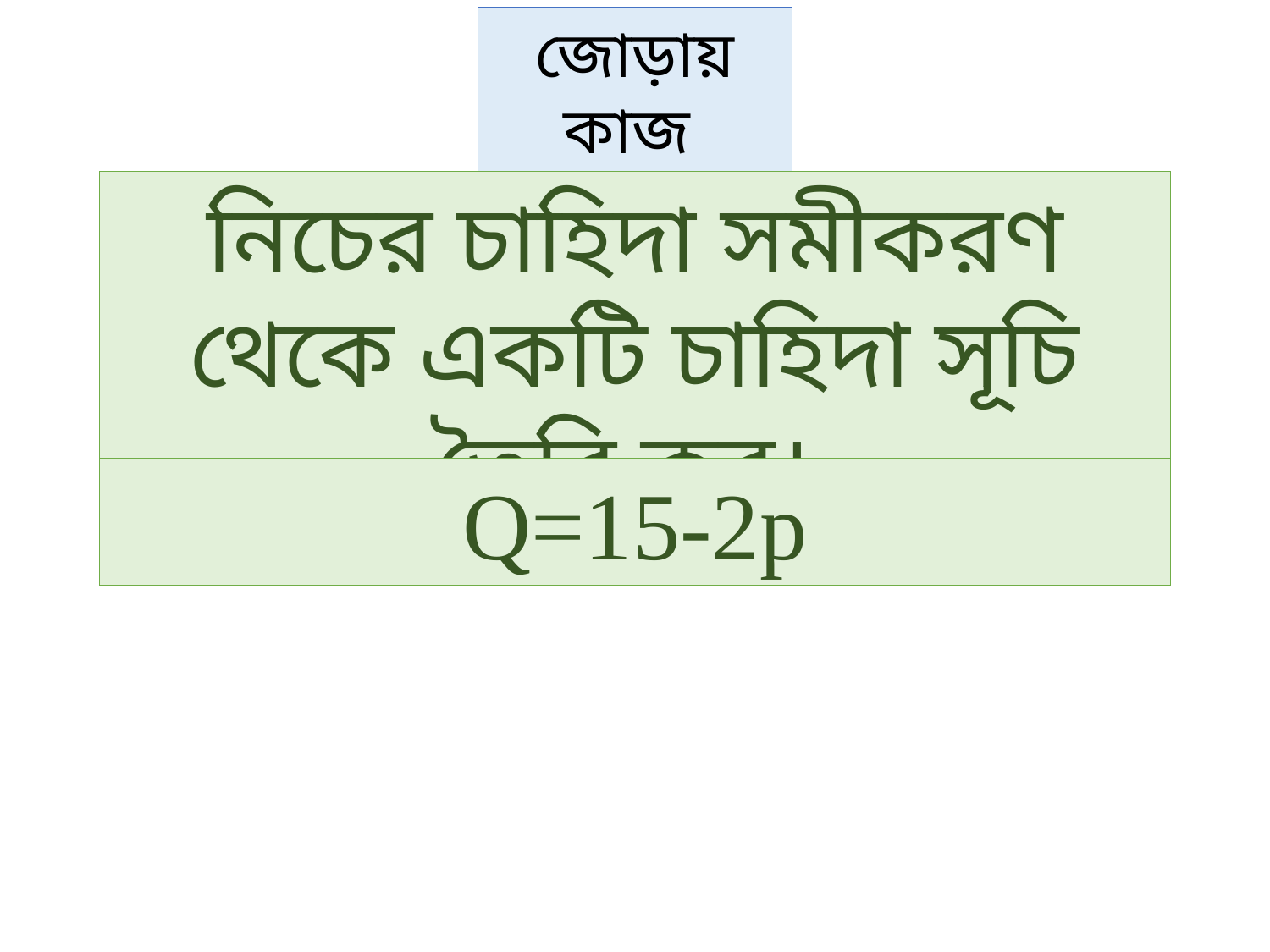

জোড়ায় কাজ
নিচের চাহিদা সমীকরণ থেকে একটি চাহিদা সূচি তৈরি কর।
Q=15-2p